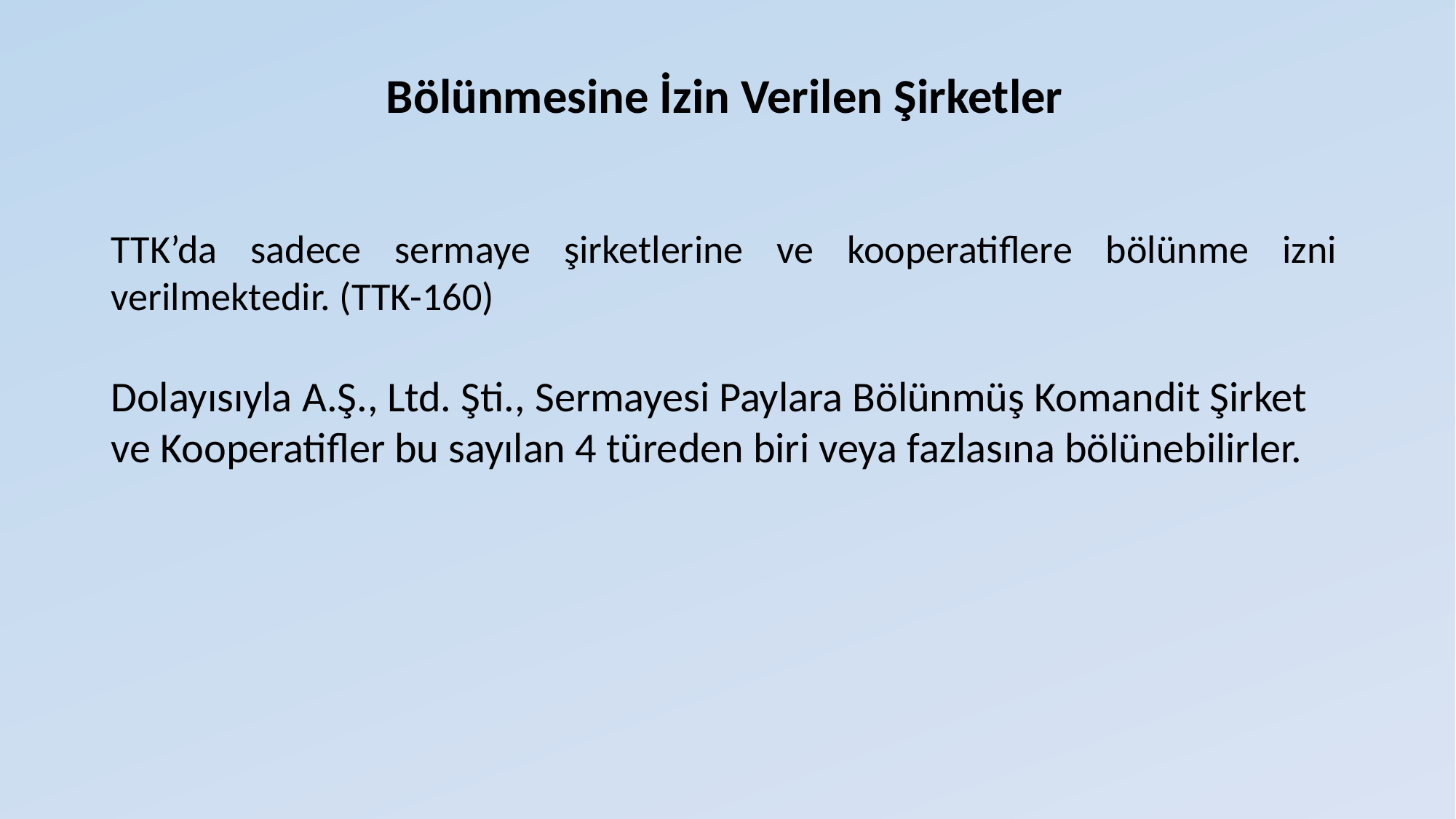

# Bölünmesine İzin Verilen Şirketler
TTK’da sadece sermaye şirketlerine ve kooperatiflere bölünme izni verilmektedir. (TTK-160)

Dolayısıyla A.Ş., Ltd. Şti., Sermayesi Paylara Bölünmüş Komandit Şirket ve Kooperatifler bu sayılan 4 türeden biri veya fazlasına bölünebilirler.